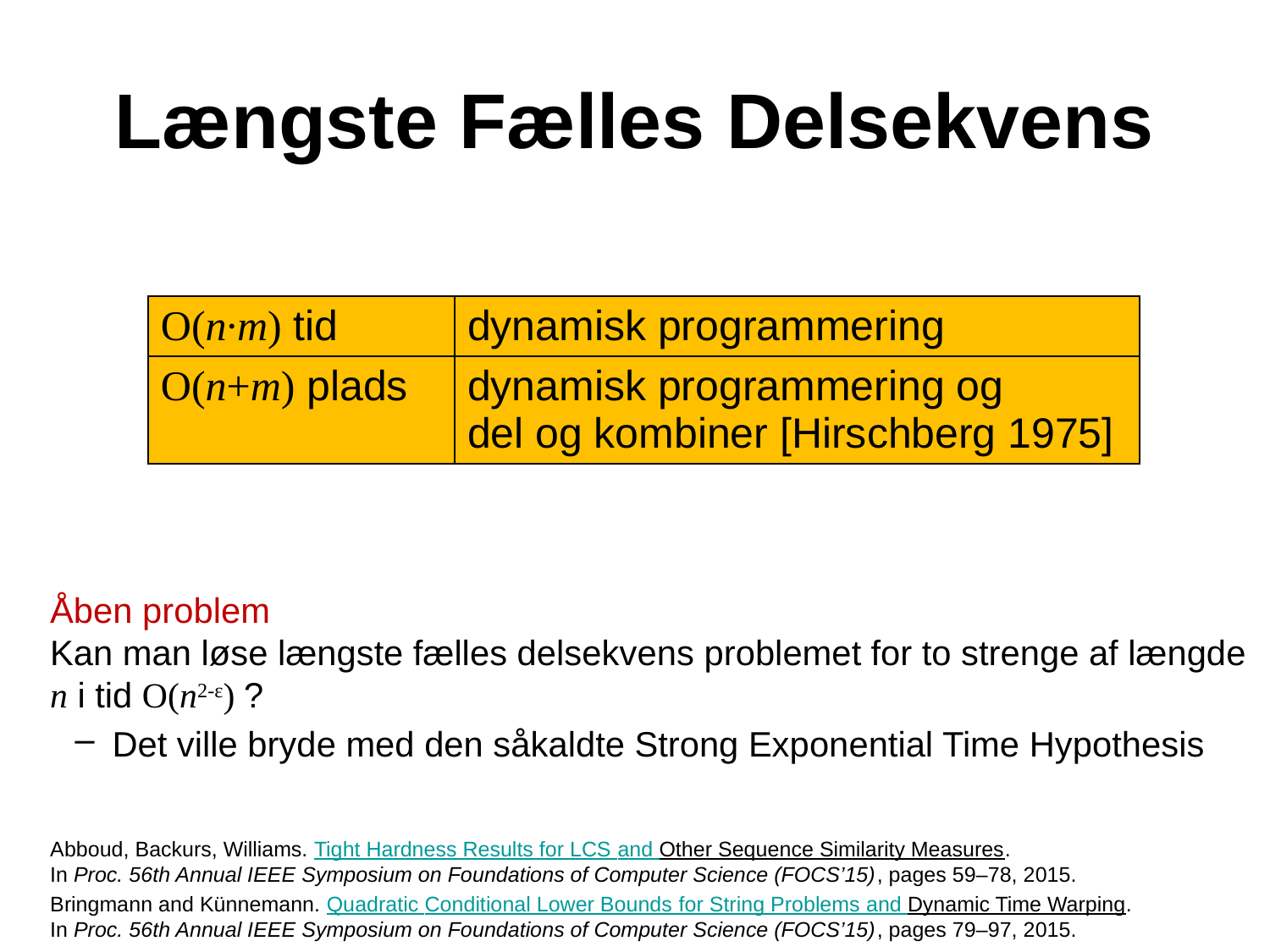

# Længste Fælles Delsekvens
| O(n∙m) tid | dynamisk programmering |
| --- | --- |
| O(n+m) plads | dynamisk programmering og del og kombiner [Hirschberg 1975] |
Åben problem
Kan man løse længste fælles delsekvens problemet for to strenge af længde n i tid O(n2-ε) ?
Det ville bryde med den såkaldte Strong Exponential Time Hypothesis

Abboud, Backurs, Williams. Tight Hardness Results for LCS and Other Sequence Similarity Measures.
In Proc. 56th Annual IEEE Symposium on Foundations of Computer Science (FOCS’15), pages 59–78, 2015.
Bringmann and Künnemann. Quadratic Conditional Lower Bounds for String Problems and Dynamic Time Warping.
In Proc. 56th Annual IEEE Symposium on Foundations of Computer Science (FOCS’15), pages 79–97, 2015.